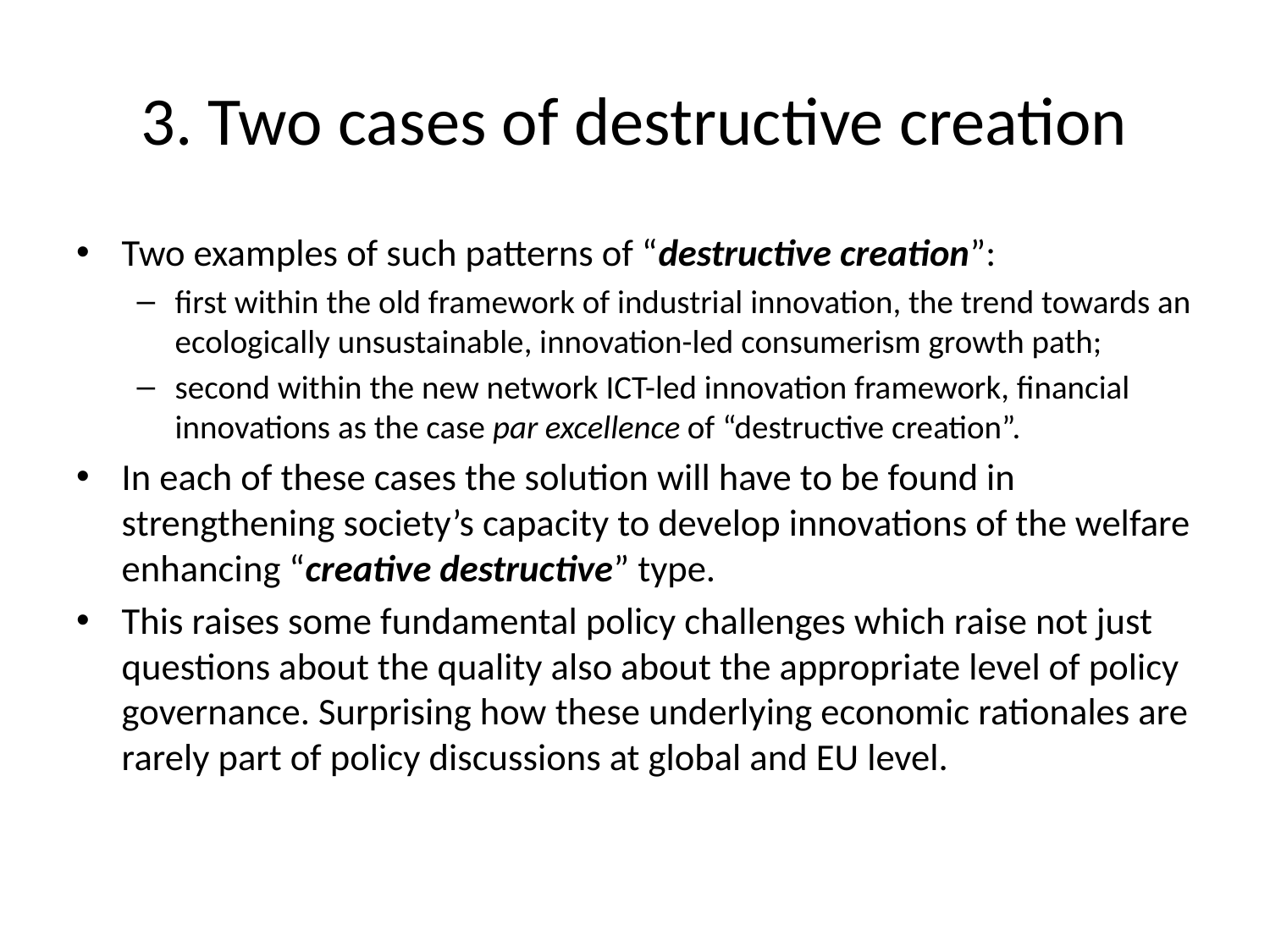

# 3. Two cases of destructive creation
Two examples of such patterns of “destructive creation”:
first within the old framework of industrial innovation, the trend towards an ecologically unsustainable, innovation-led consumerism growth path;
second within the new network ICT-led innovation framework, financial innovations as the case par excellence of “destructive creation”.
In each of these cases the solution will have to be found in strengthening society’s capacity to develop innovations of the welfare enhancing “creative destructive” type.
This raises some fundamental policy challenges which raise not just questions about the quality also about the appropriate level of policy governance. Surprising how these underlying economic rationales are rarely part of policy discussions at global and EU level.